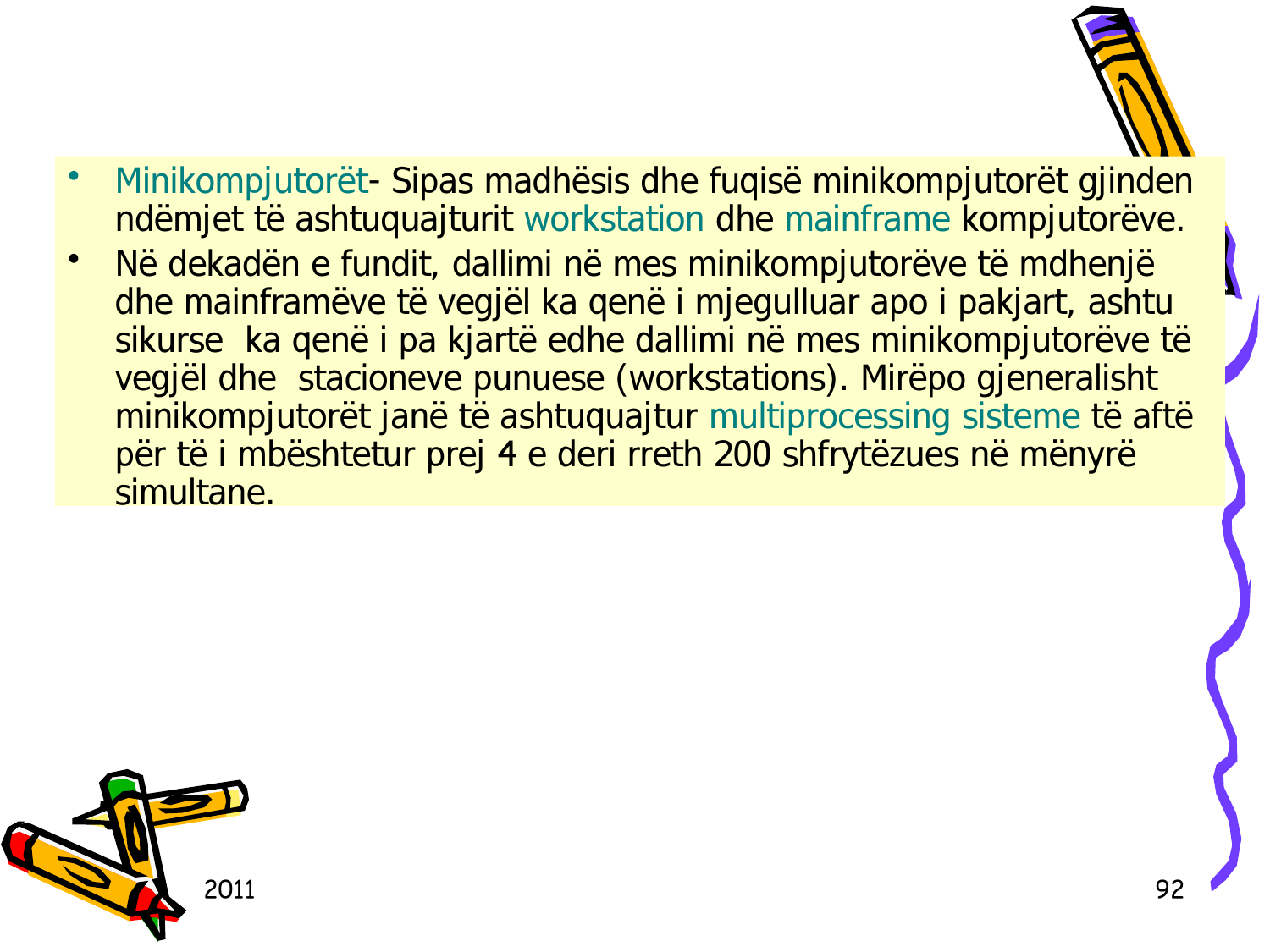

Minikompjutorët- Sipas madhësis dhe fuqisë minikompjutorët gjinden ndëmjet të ashtuquajturit workstation dhe mainframe kompjutorëve.
Në dekadën e fundit, dallimi në mes minikompjutorëve të mdhenjë dhe mainframëve të vegjël ka qenë i mjegulluar apo i pakjart, ashtu sikurse  ka qenë i pa kjartë edhe dallimi në mes minikompjutorëve të vegjël dhe  stacioneve punuese (workstations). Mirëpo gjeneralisht minikompjutorët janë të ashtuquajtur multiprocessing sisteme të aftë për të i mbështetur prej 4 e deri rreth 200 shfrytëzues në mënyrë simultane.

2011
92